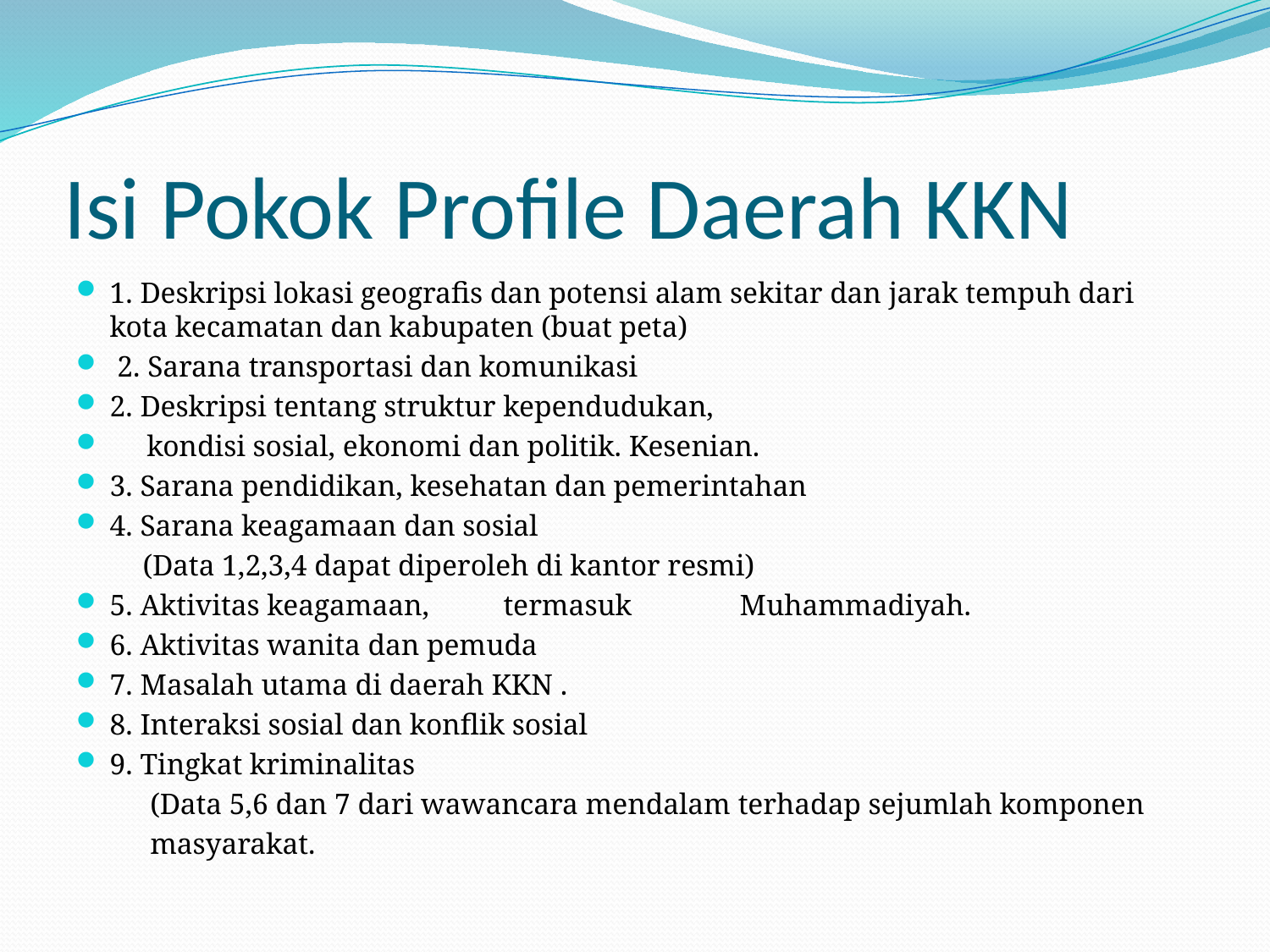

# Isi Pokok Profile Daerah KKN
1. Deskripsi lokasi geografis dan potensi alam sekitar dan jarak tempuh dari kota kecamatan dan kabupaten (buat peta)
 2. Sarana transportasi dan komunikasi
2. Deskripsi tentang struktur kependudukan,
     kondisi sosial, ekonomi dan politik. Kesenian.
3. Sarana pendidikan, kesehatan dan pemerintahan
4. Sarana keagamaan dan sosial
         (Data 1,2,3,4 dapat diperoleh di kantor resmi)
5. Aktivitas keagamaan, 	termasuk     	Muhammadiyah.
6. Aktivitas wanita dan pemuda
7. Masalah utama di daerah KKN .
8. Interaksi sosial dan konflik sosial
9. Tingkat kriminalitas
          (Data 5,6 dan 7 dari wawancara mendalam terhadap sejumlah komponen
          masyarakat.